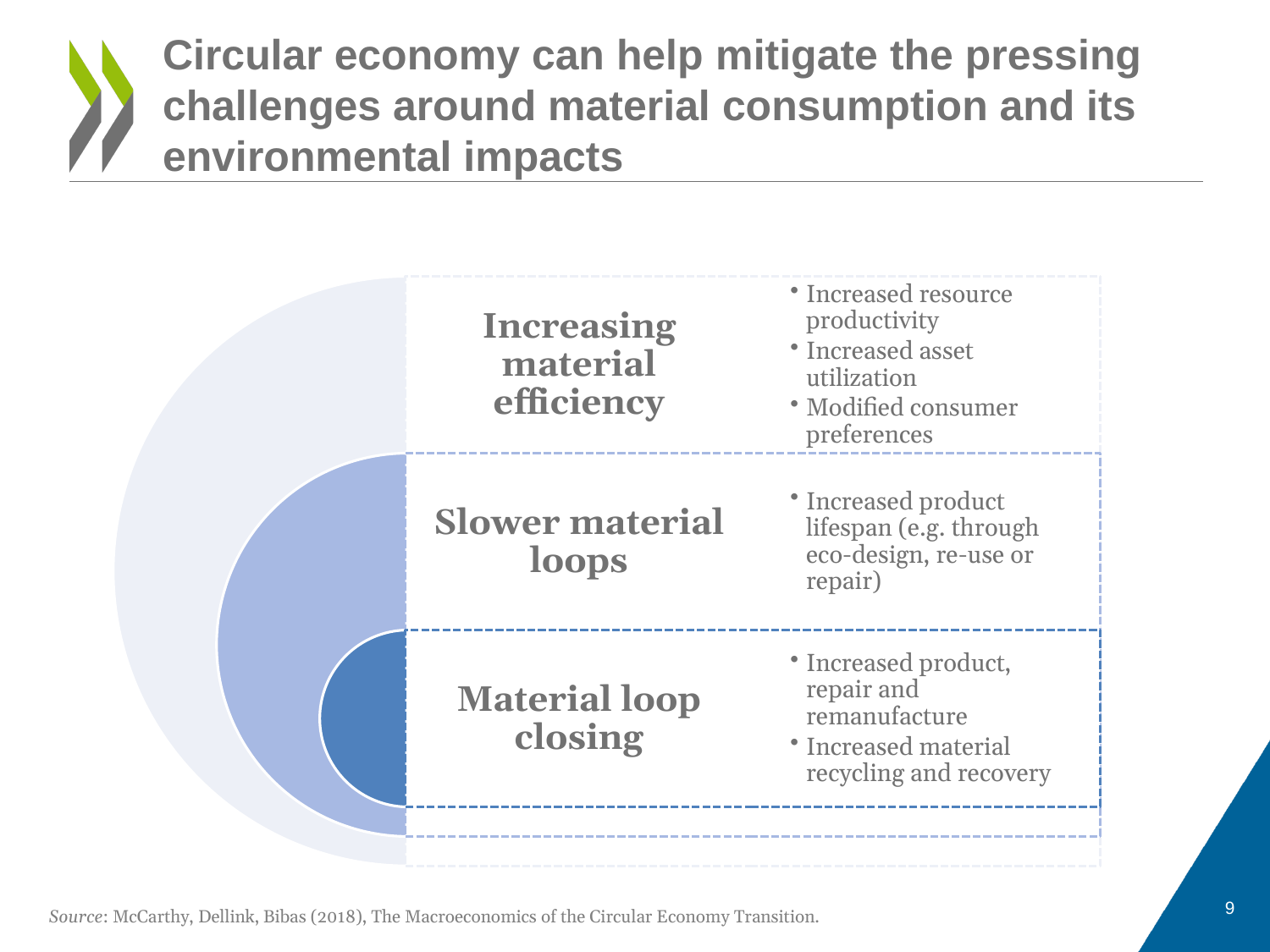

# Circular economy can help mitigate the pressing challenges around material consumption and its environmental impacts
Increasing material efficiency
Slower material loops
Material loop closing
Increased resource productivity
Increased asset utilization
Modified consumer preferences
Increased product lifespan (e.g. through eco-design, re-use or repair)
Increased product, repair and remanufacture
Increased material recycling and recovery
9
Source: McCarthy, Dellink, Bibas (2018), The Macroeconomics of the Circular Economy Transition.